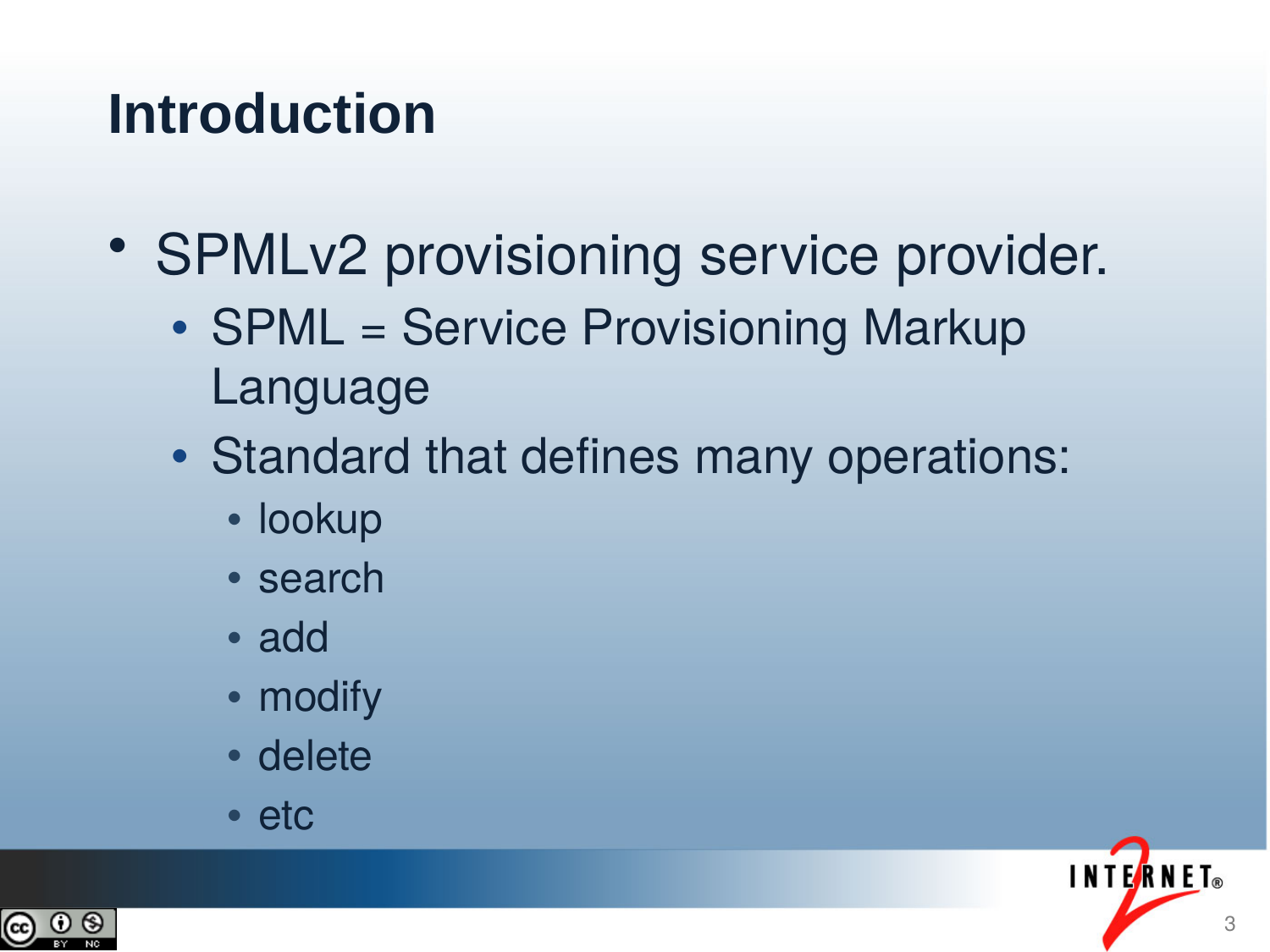

# Introduction
SPMLv2 provisioning service provider.
SPML = Service Provisioning Markup Language
Standard that defines many operations:
lookup
search
add
modify
delete
etc
3